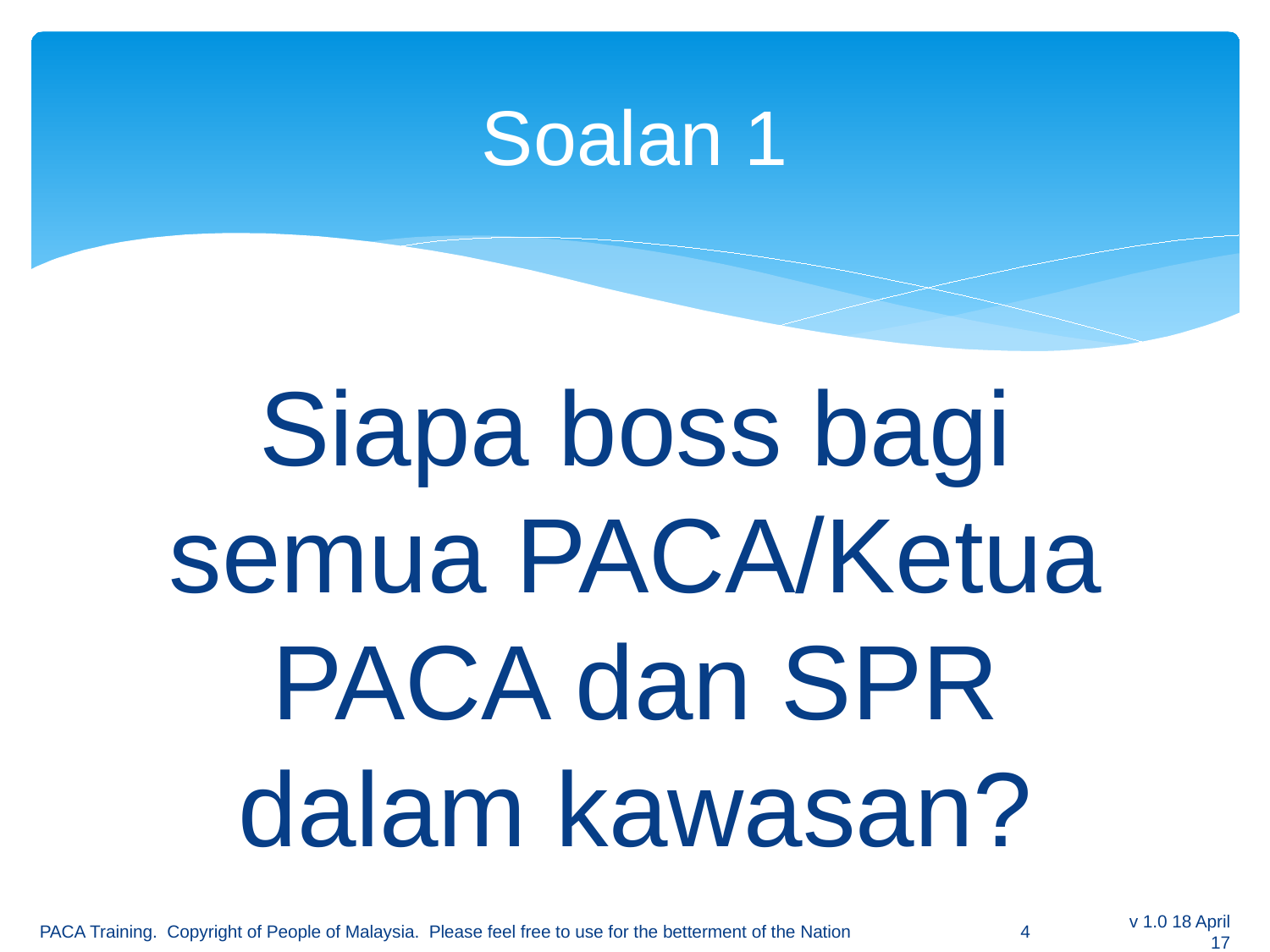

# Soalan 1
Siapa boss bagi semua PACA/Ketua PACA dan SPR dalam kawasan?
PACA Training.  Copyright of People of Malaysia.  Please feel free to use for the betterment of the Nation
4
v 1.0 18 April 17